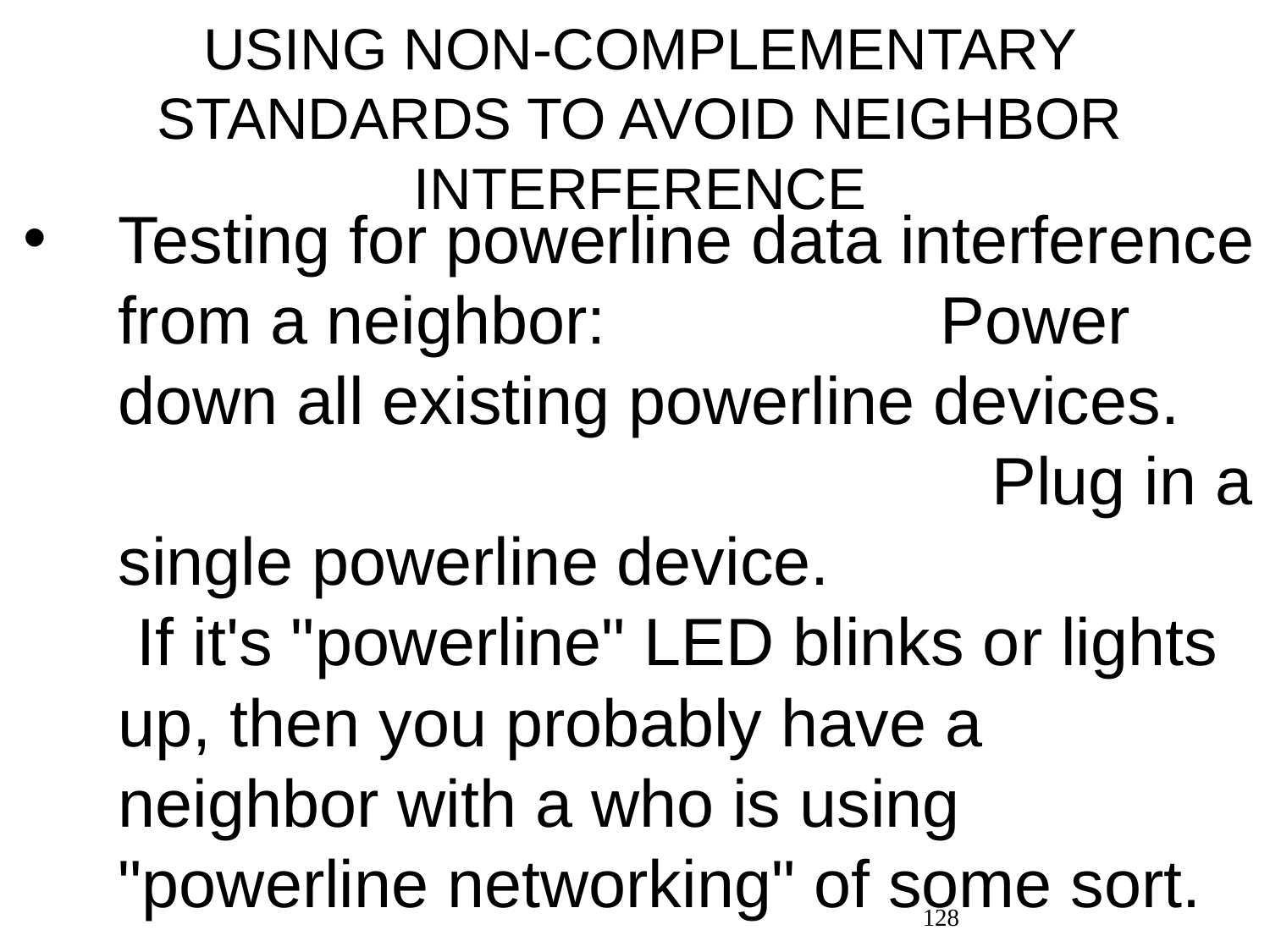

# USING NON-COMPLEMENTARY STANDARDS TO AVOID NEIGHBOR INTERFERENCE
Testing for powerline data interference from a neighbor:                  Power down all existing powerline devices.                                                    Plug in a single powerline device.                        If it's "powerline" LED blinks or lights up, then you probably have a neighbor with a who is using "powerline networking" of some sort.
128